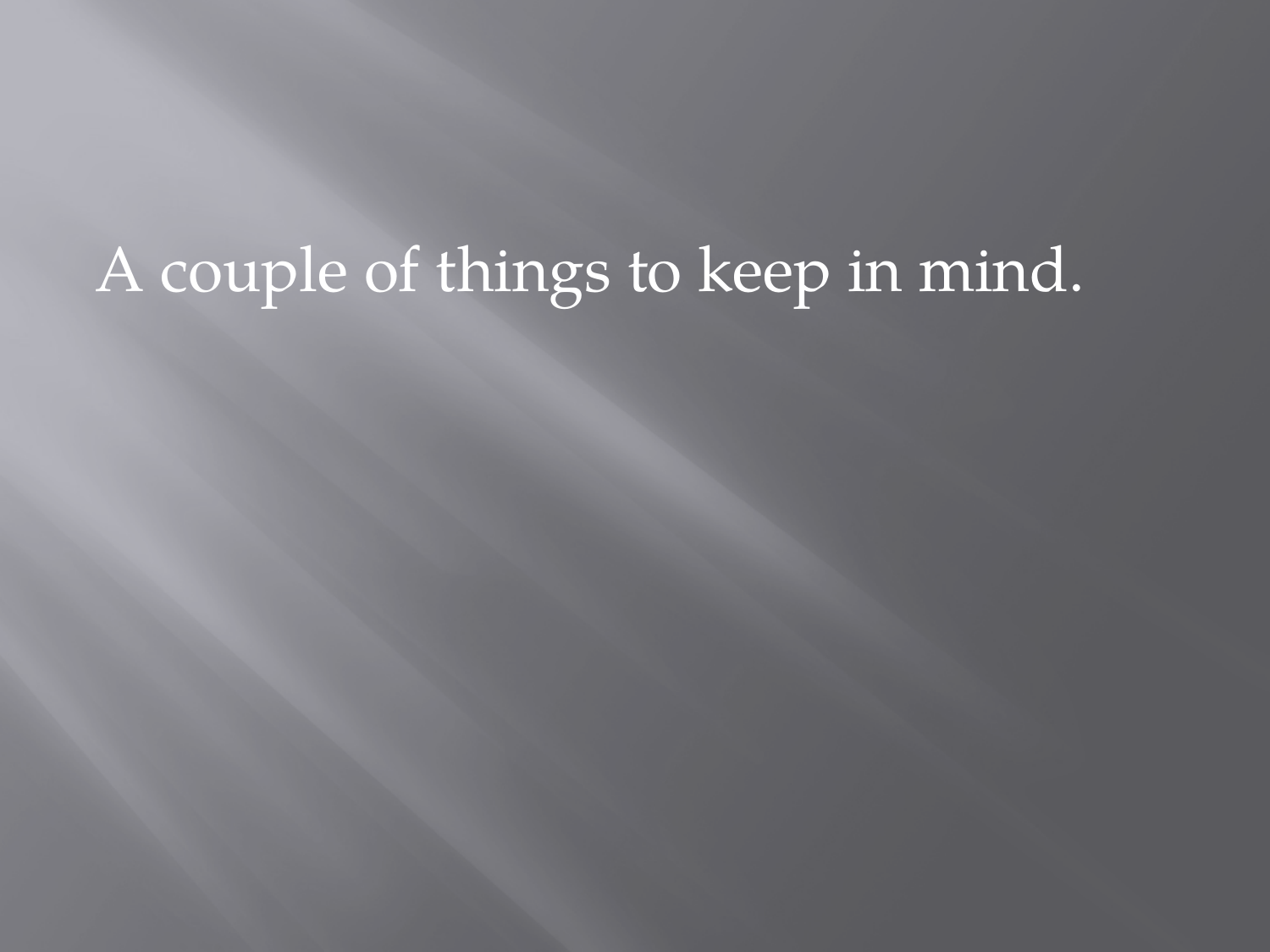

#
A couple of things to keep in mind.